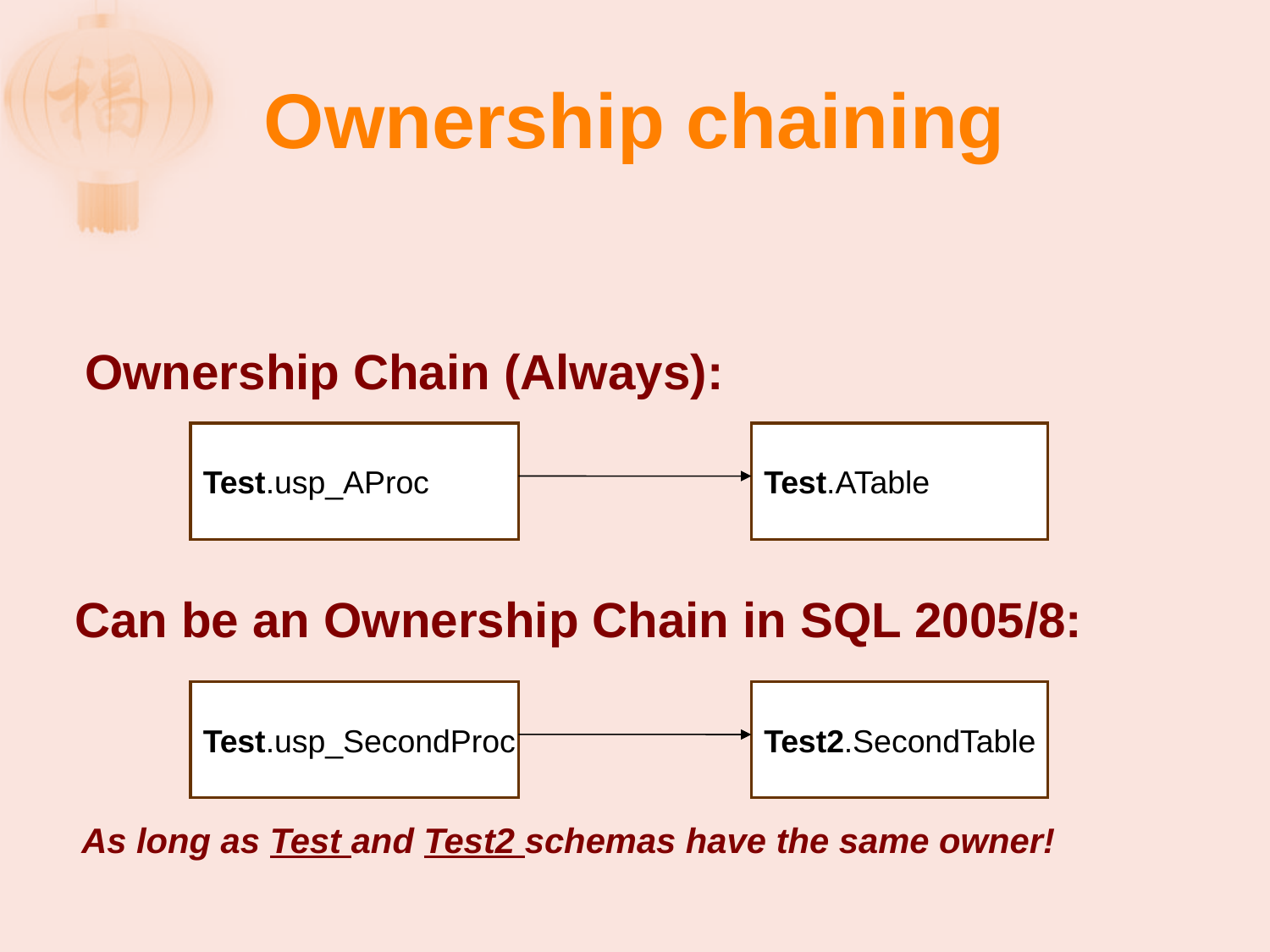

# Ownership chaining
Ownership Chain (Always):
Test.usp_AProc
Test.ATable

Can be an Ownership Chain in SQL 2005/8:
Test.usp_SecondProc
Test2.SecondTable

As long as Test and Test2 schemas have the same owner!